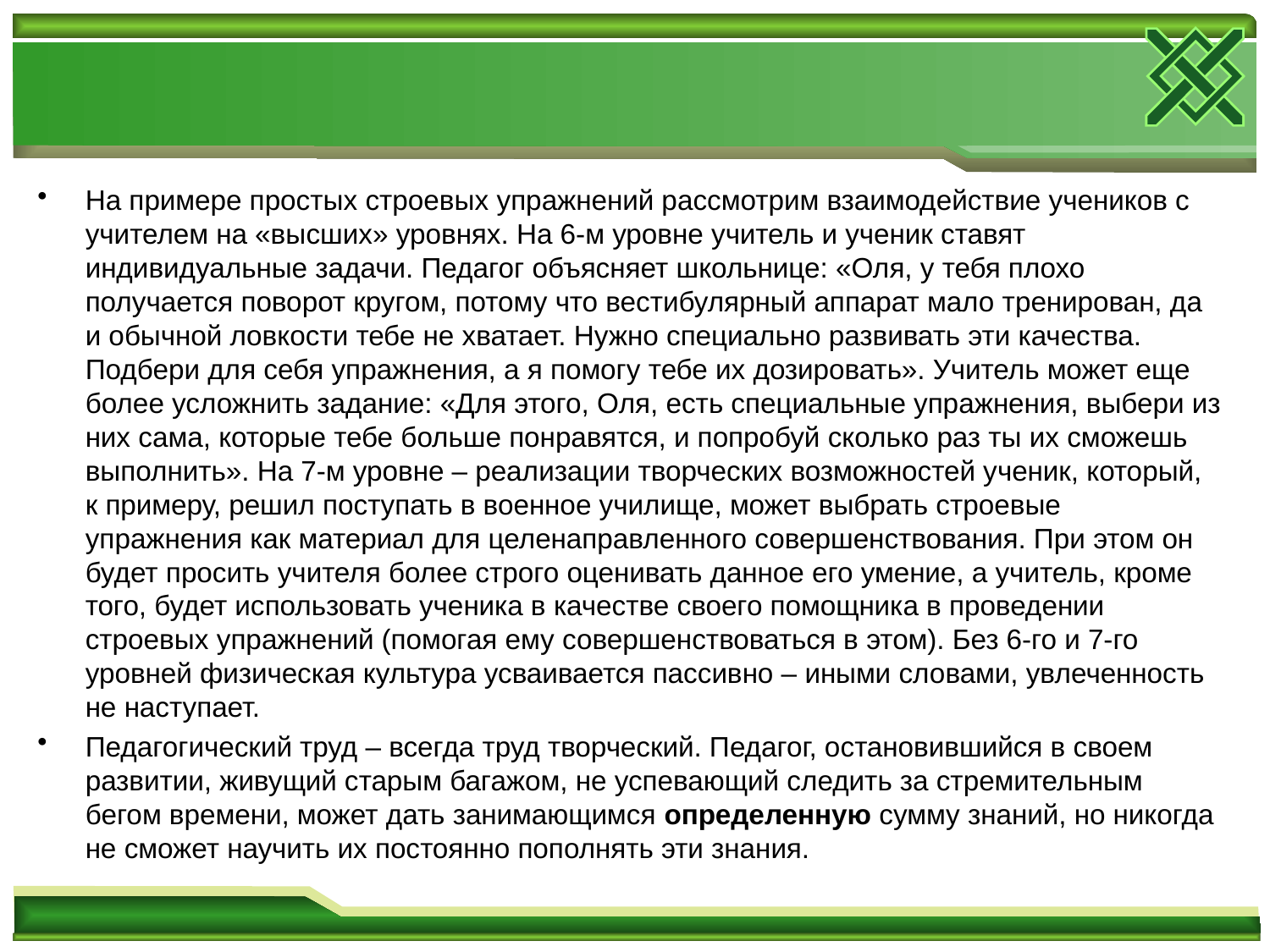

#
На примере простых строевых упражнений рассмотрим взаимодействие учеников с учителем на «высших» уровнях. На 6-м уровне учитель и ученик ставят индивидуальные задачи. Педагог объясняет школьнице: «Оля, у тебя плохо получается поворот кругом, потому что вестибулярный аппарат мало тренирован, да и обычной ловкости тебе не хватает. Нужно специально развивать эти качества. Подбери для себя упражнения, а я помогу тебе их дозировать». Учитель может еще более усложнить задание: «Для этого, Оля, есть специальные упражнения, выбери из них сама, которые тебе больше понравятся, и попробуй сколько раз ты их сможешь выполнить». На 7-м уровне – реализации творческих возможностей ученик, который, к примеру, решил поступать в военное училище, может выбрать строевые упражнения как материал для целенаправленного совершенствования. При этом он будет просить учителя более строго оценивать данное его умение, а учитель, кроме того, будет использовать ученика в качестве своего помощника в проведении строевых упражнений (помогая ему совершенствоваться в этом). Без 6-го и 7-го уровней физическая культура усваивается пассивно – иными словами, увлеченность не наступает.
Педагогический труд – всегда труд творческий. Педагог, остановившийся в своем развитии, живущий старым багажом, не успевающий следить за стремительным бегом времени, может дать занимающимся определенную сумму знаний, но никогда не сможет научить их постоянно пополнять эти знания.